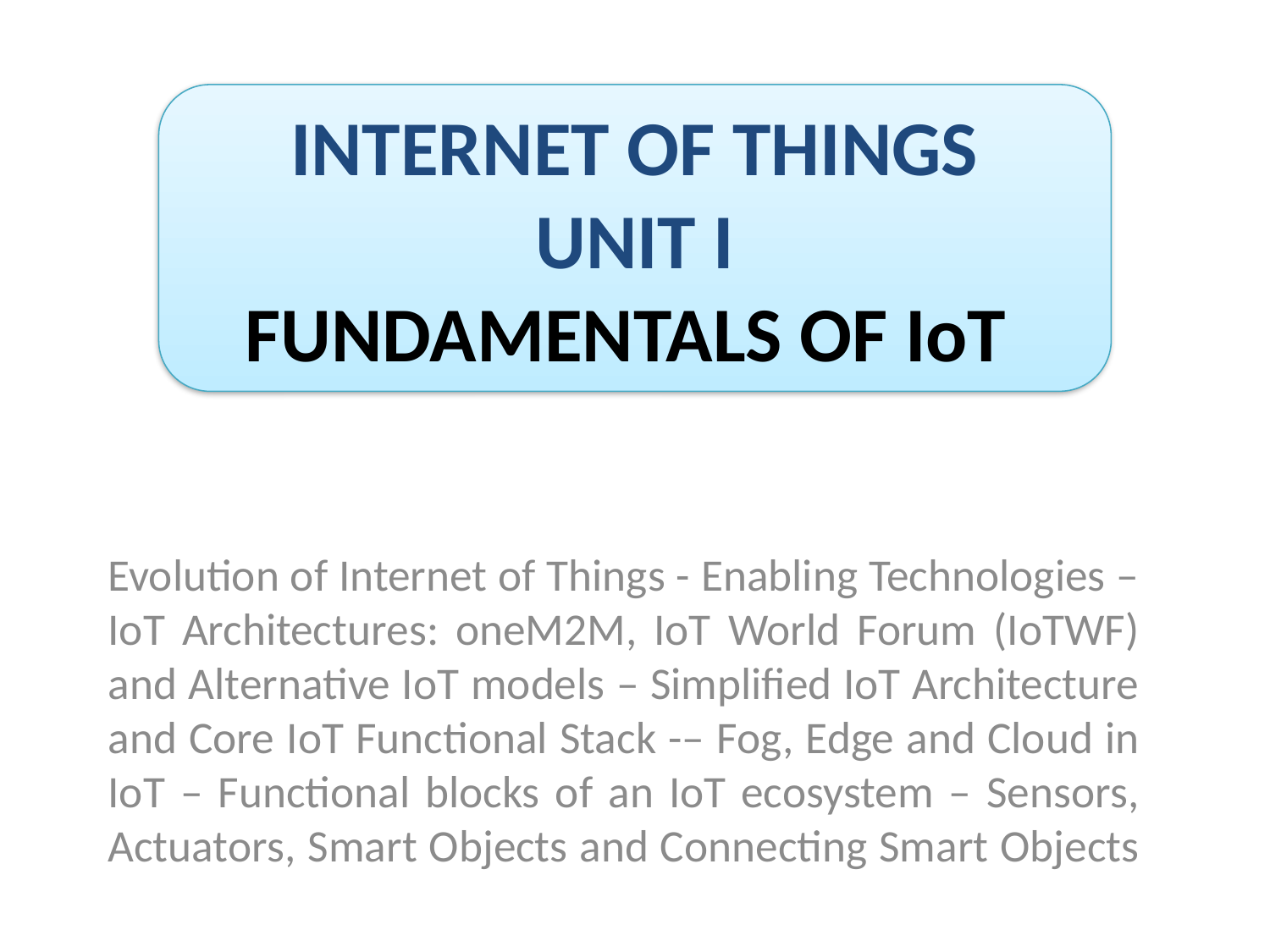

INTERNET OF THINGS
UNIT I
FUNDAMENTALS OF IoT
#
Evolution of Internet of Things - Enabling Technologies – IoT Architectures: oneM2M, IoT World Forum (IoTWF) and Alternative IoT models – Simplified IoT Architecture and Core IoT Functional Stack -– Fog, Edge and Cloud in IoT – Functional blocks of an IoT ecosystem – Sensors, Actuators, Smart Objects and Connecting Smart Objects